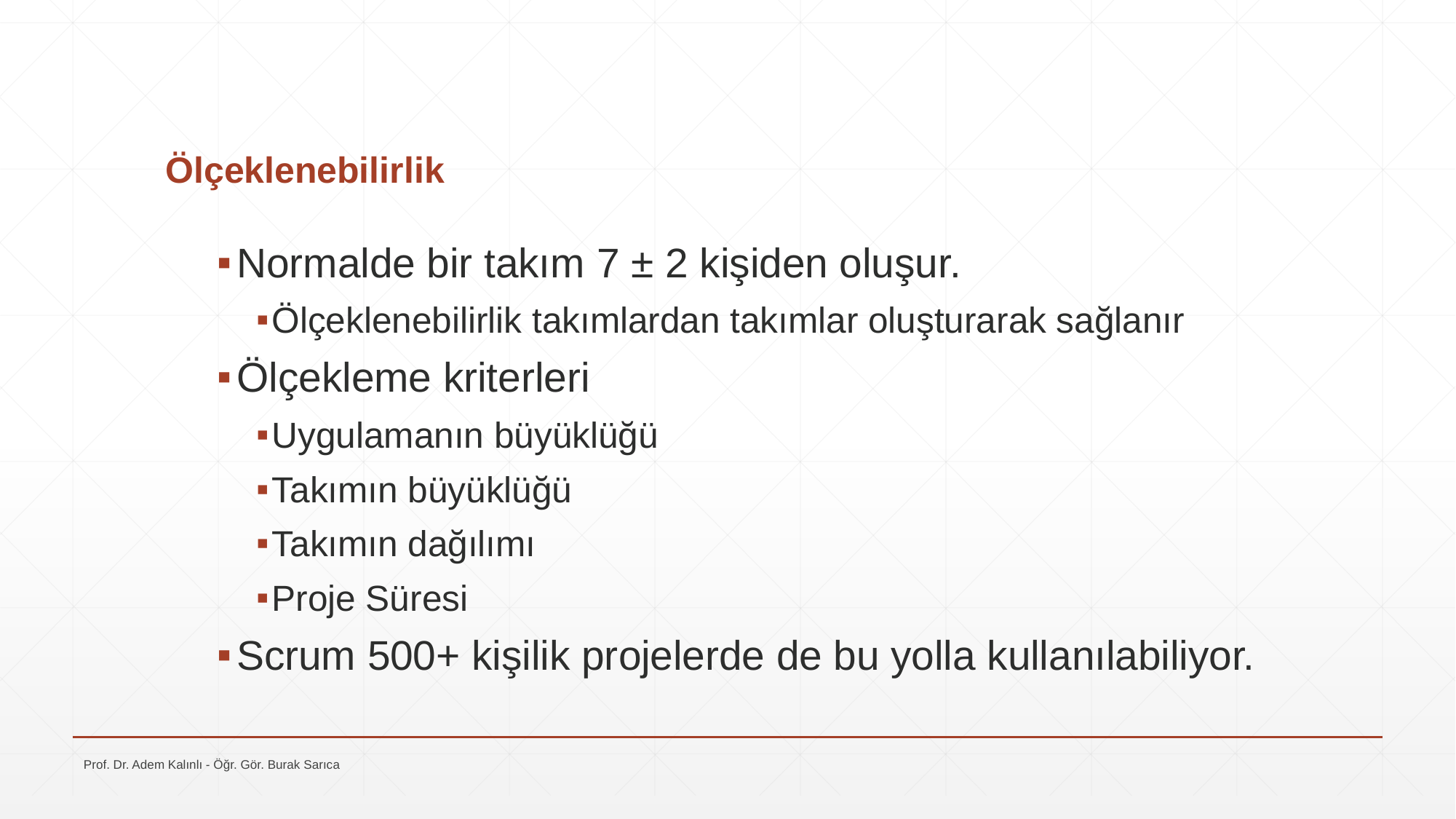

# Ölçeklenebilirlik
Normalde bir takım 7 ± 2 kişiden oluşur.
Ölçeklenebilirlik takımlardan takımlar oluşturarak sağlanır
Ölçekleme kriterleri
Uygulamanın büyüklüğü
Takımın büyüklüğü
Takımın dağılımı
Proje Süresi
Scrum 500+ kişilik projelerde de bu yolla kullanılabiliyor.

Prof. Dr. Adem Kalınlı - Öğr. Gör. Burak Sarıca